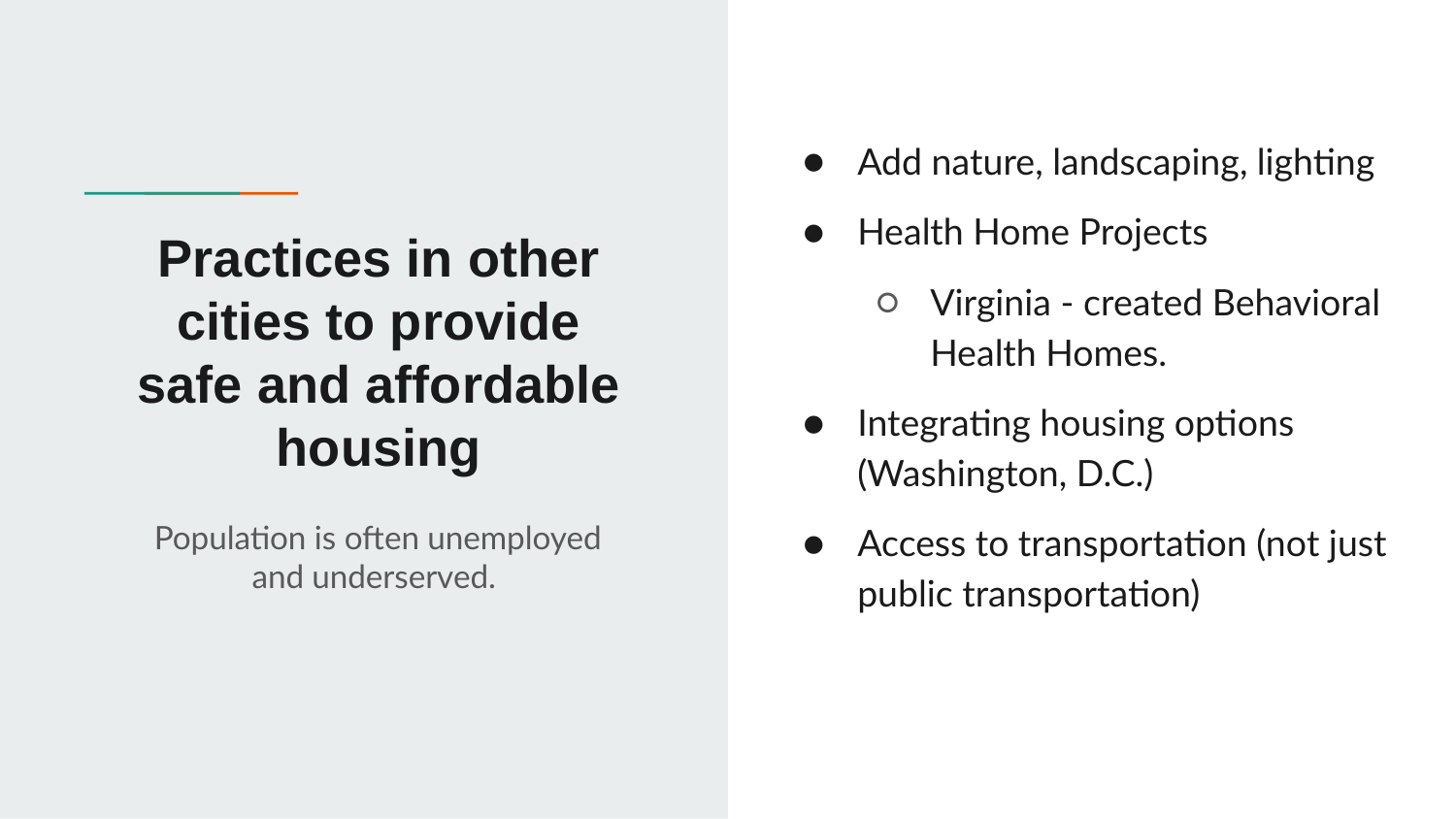

Add nature, landscaping, lighting
Health Home Projects
Virginia - created Behavioral Health Homes.
Integrating housing options (Washington, D.C.)
Access to transportation (not just public transportation)
# Practices in other cities to provide safe and affordable housing
Population is often unemployed and underserved.